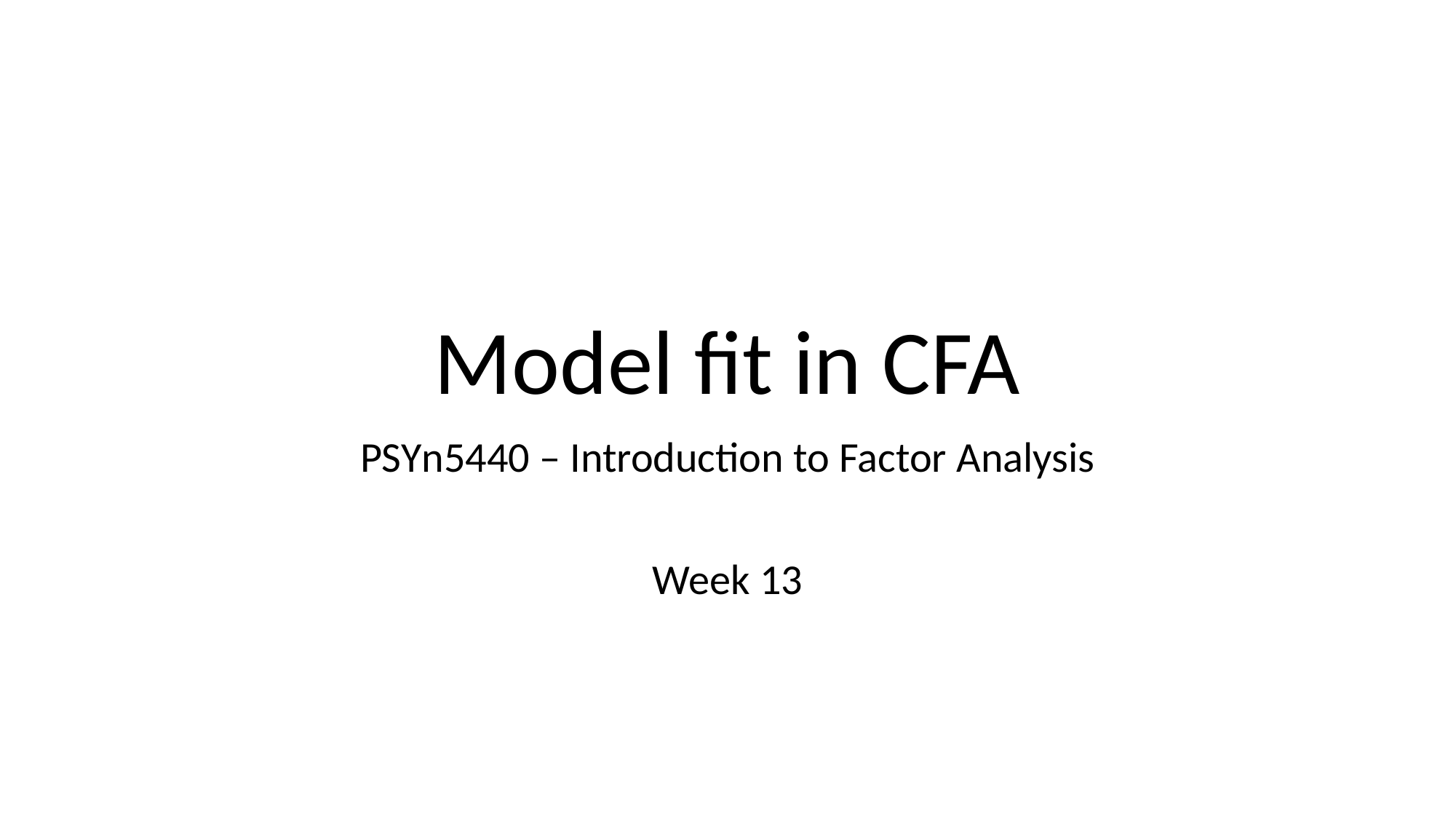

# Model fit in CFA
PSYn5440 – Introduction to Factor Analysis

Week 13